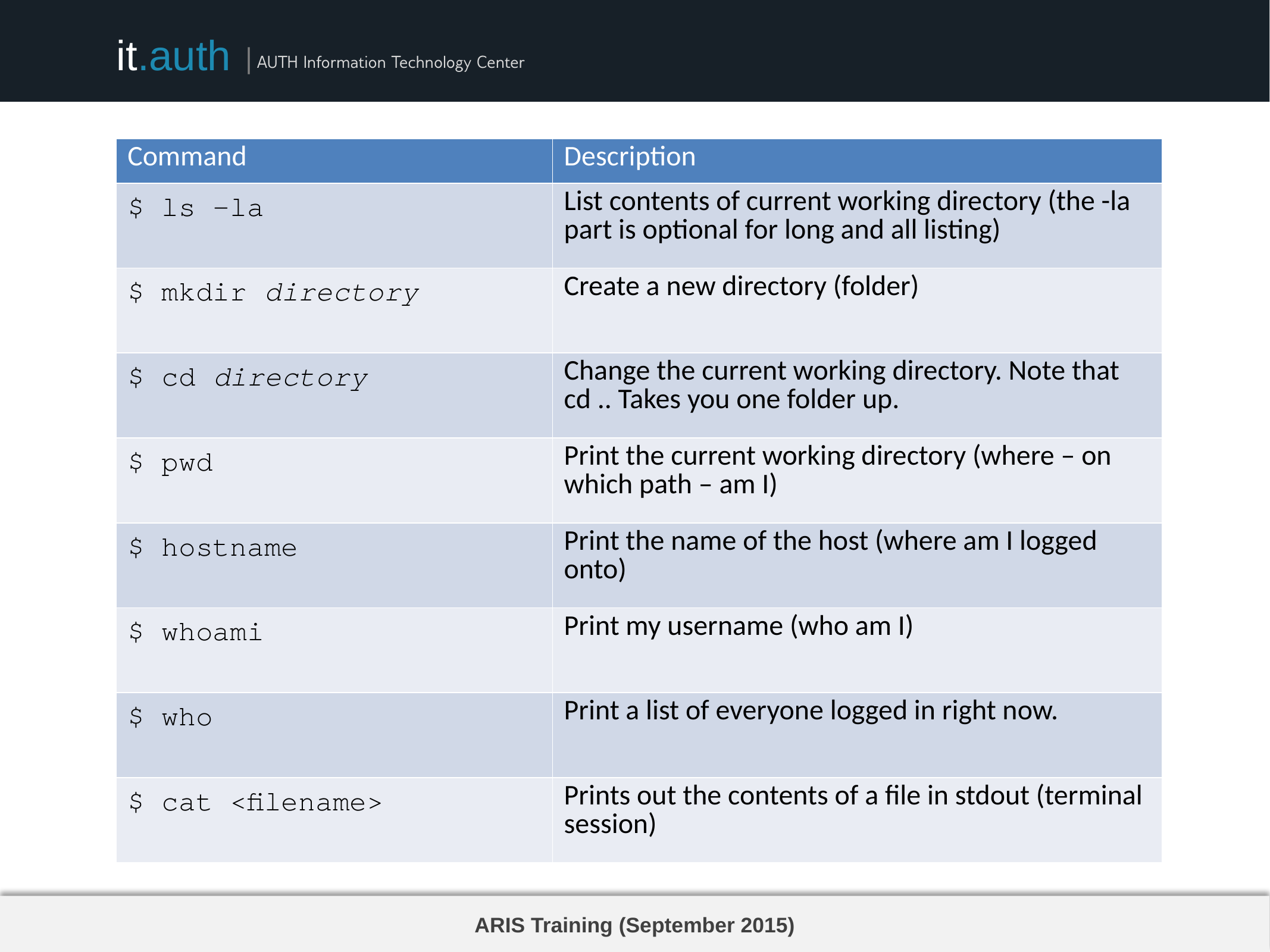

# Useful commands
| Command | Description |
| --- | --- |
| $ ls -la | List contents of current working directory (the -la part is optional for long and all listing) |
| $ mkdir directory | Create a new directory (folder) |
| $ cd directory | Change the current working directory. Note that cd .. Takes you one folder up. |
| $ pwd | Print the current working directory (where – on which path – am I) |
| $ hostname | Print the name of the host (where am I logged onto) |
| $ whoami | Print my username (who am I) |
| $ who | Print a list of everyone logged in right now. |
| $ cat <filename> | Prints out the contents of a file in stdout (terminal session) |